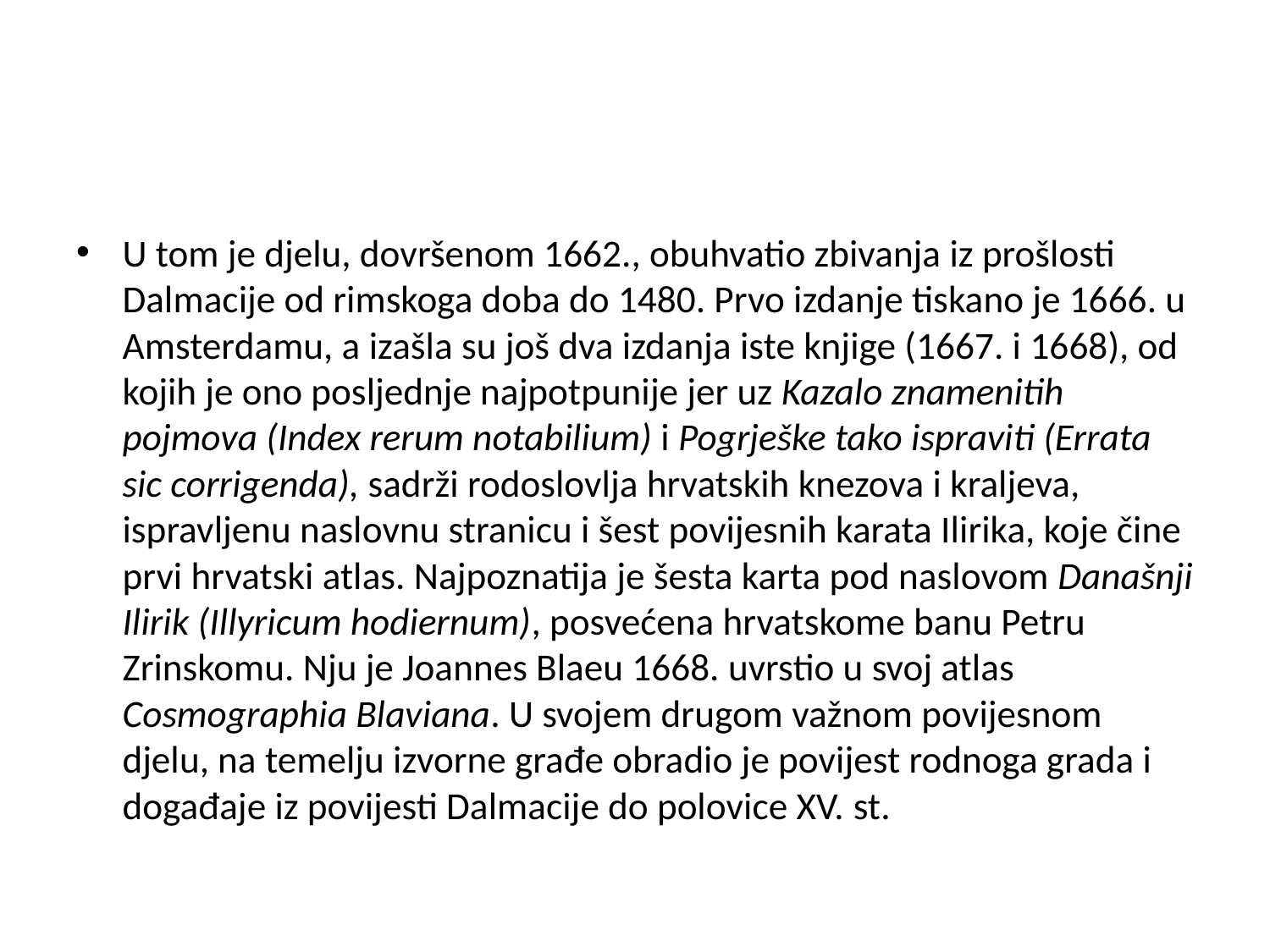

#
U tom je djelu, dovršenom 1662., obuhvatio zbivanja iz prošlosti Dalmacije od rimskoga doba do 1480. Prvo izdanje tiskano je 1666. u Amsterdamu, a izašla su još dva izdanja iste knjige (1667. i 1668), od kojih je ono posljednje najpotpunije jer uz Kazalo znamenitih pojmova (Index rerum notabilium) i Pogrješke tako ispraviti (Errata sic corrigenda), sadrži rodoslovlja hrvatskih knezova i kraljeva, ispravljenu naslovnu stranicu i šest povijesnih karata Ilirika, koje čine prvi hrvatski atlas. Najpoznatija je šesta karta pod naslovom Današnji Ilirik (Illyricum hodiernum), posvećena hrvatskome banu Petru Zrinskomu. Nju je Joannes Blaeu 1668. uvrstio u svoj atlas Cosmographia Blaviana. U svojem drugom važnom povijesnom djelu, na temelju izvorne građe obradio je povijest rodnoga grada i događaje iz povijesti Dalmacije do polovice XV. st.